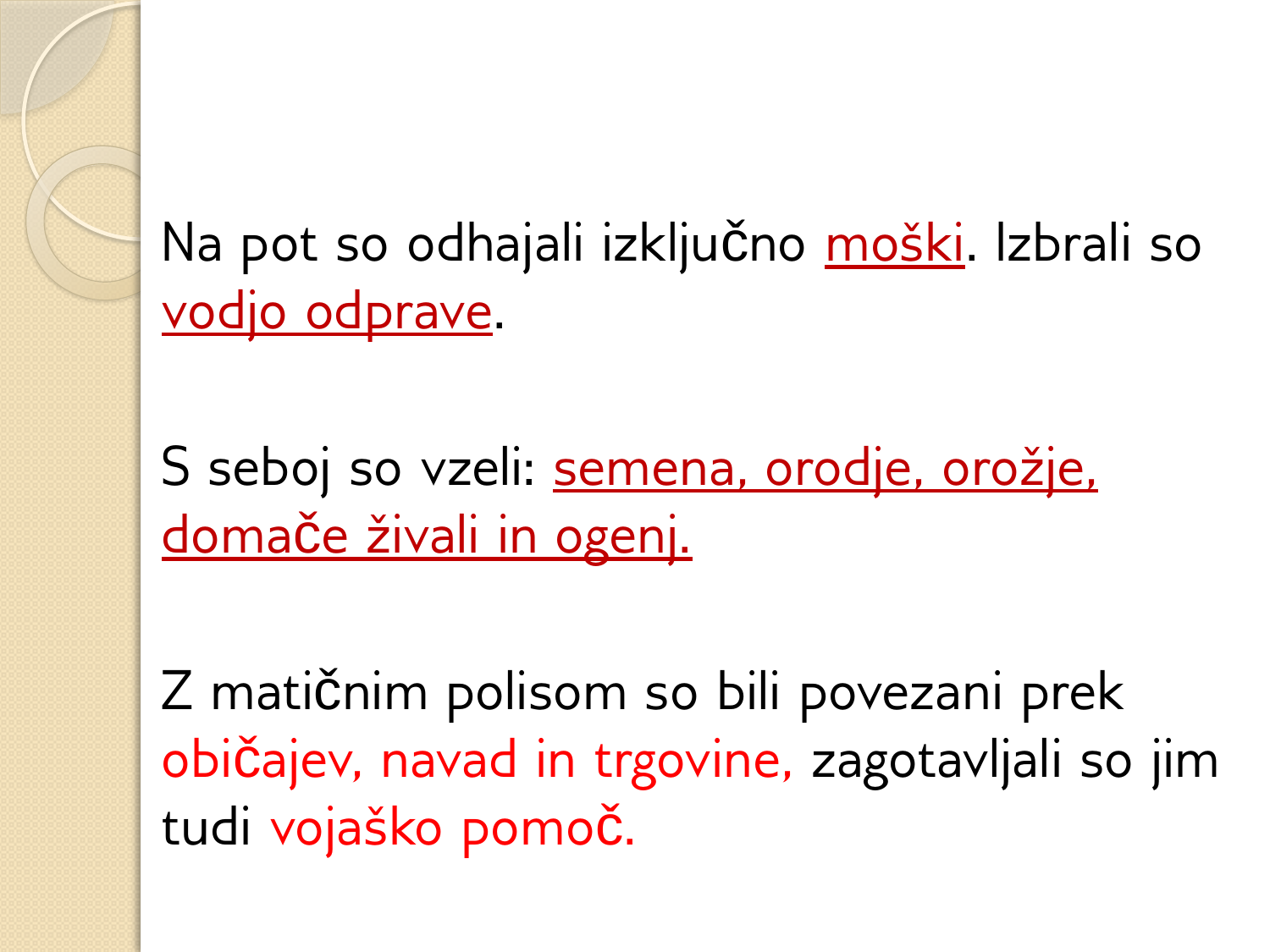

Na pot so odhajali izključno moški. Izbrali so vodjo odprave.

S seboj so vzeli: semena, orodje, orožje, domače živali in ogenj.

Z matičnim polisom so bili povezani prek običajev, navad in trgovine, zagotavljali so jim tudi vojaško pomoč.